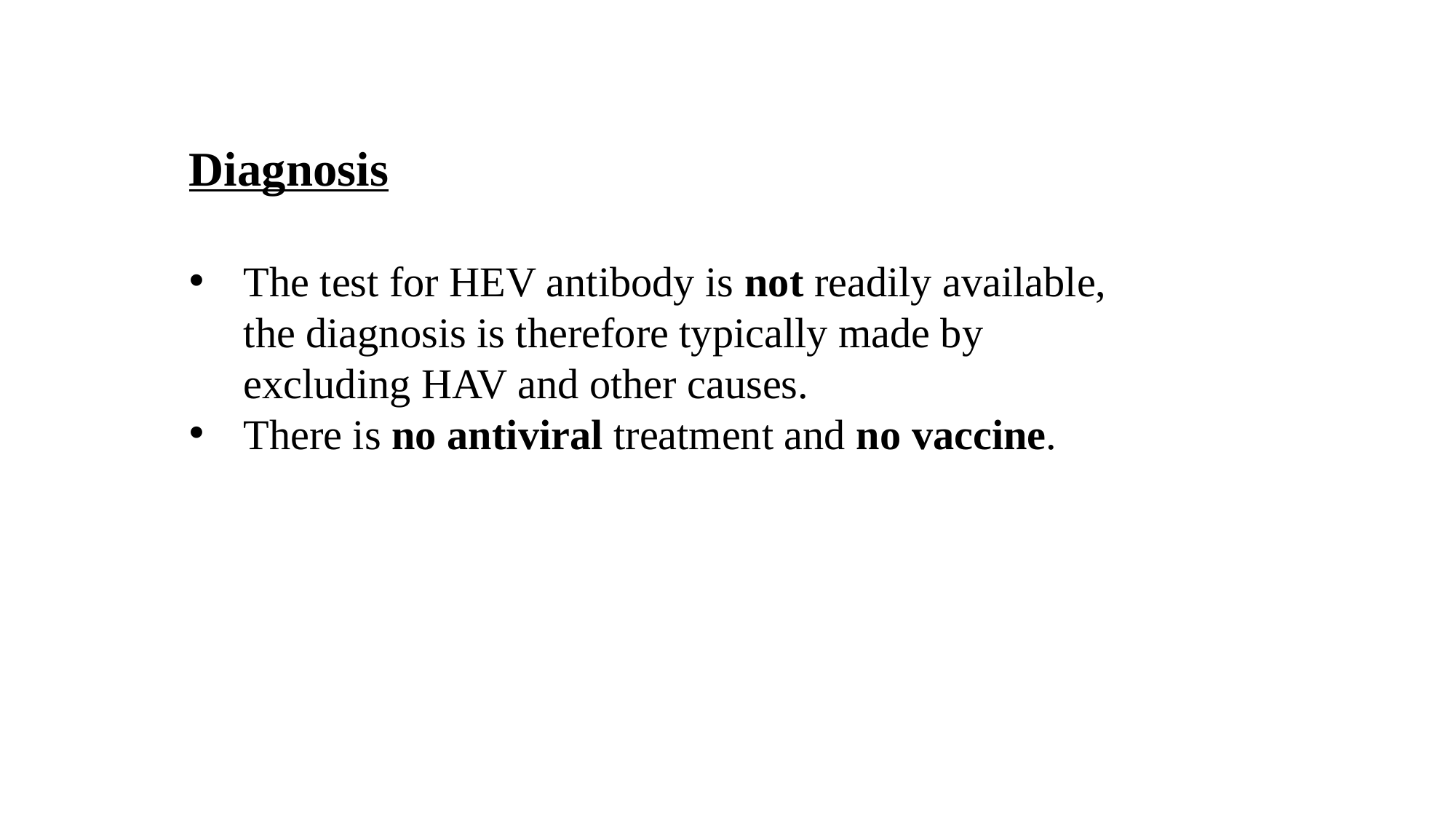

Diagnosis

The test for HEV antibody is not readily available, the diagnosis is therefore typically made by excluding HAV and other causes.
There is no antiviral treatment and no vaccine.